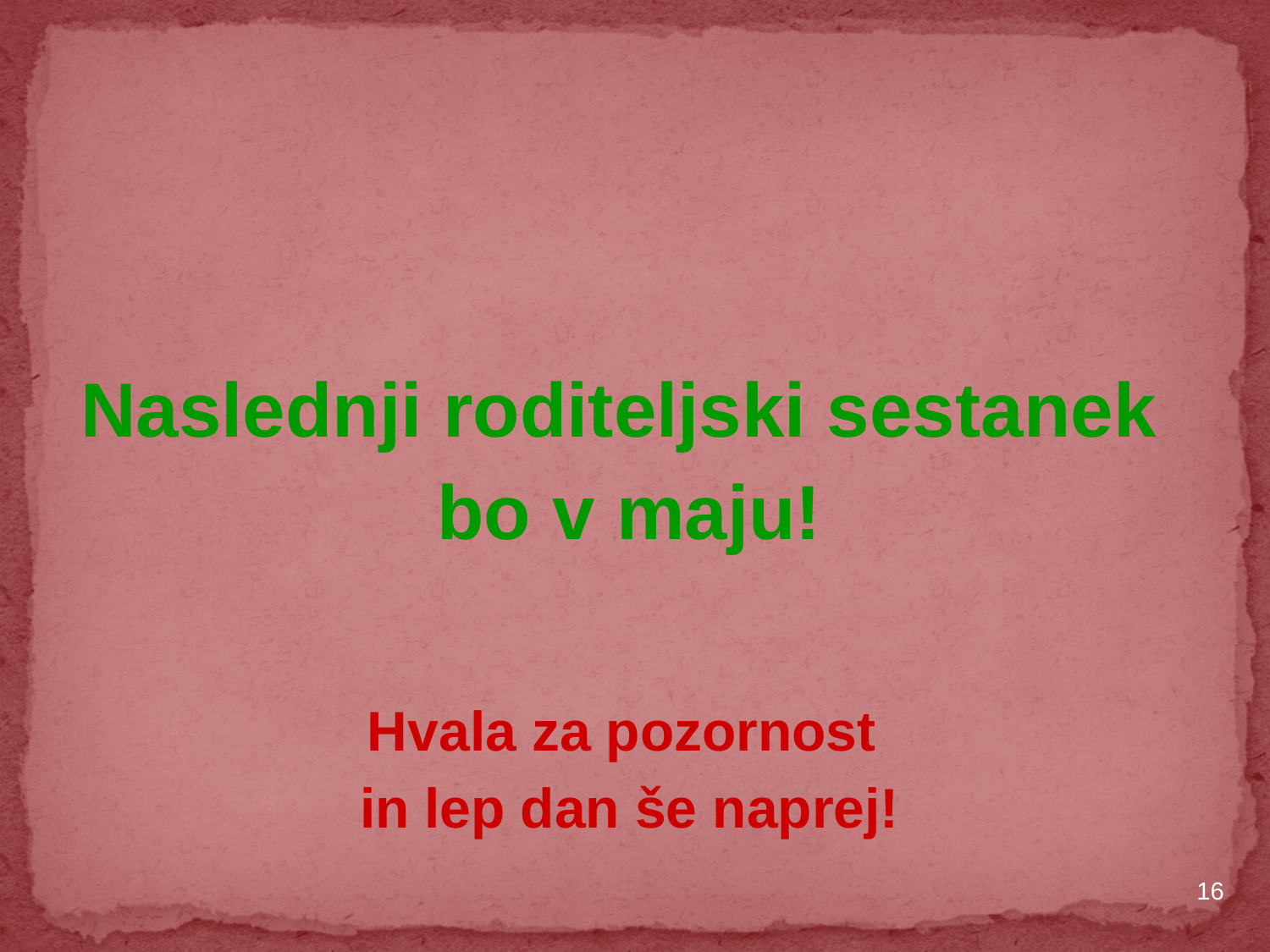

Naslednji roditeljski sestanek
bo v maju!

Hvala za pozornost
in lep dan še naprej!
16